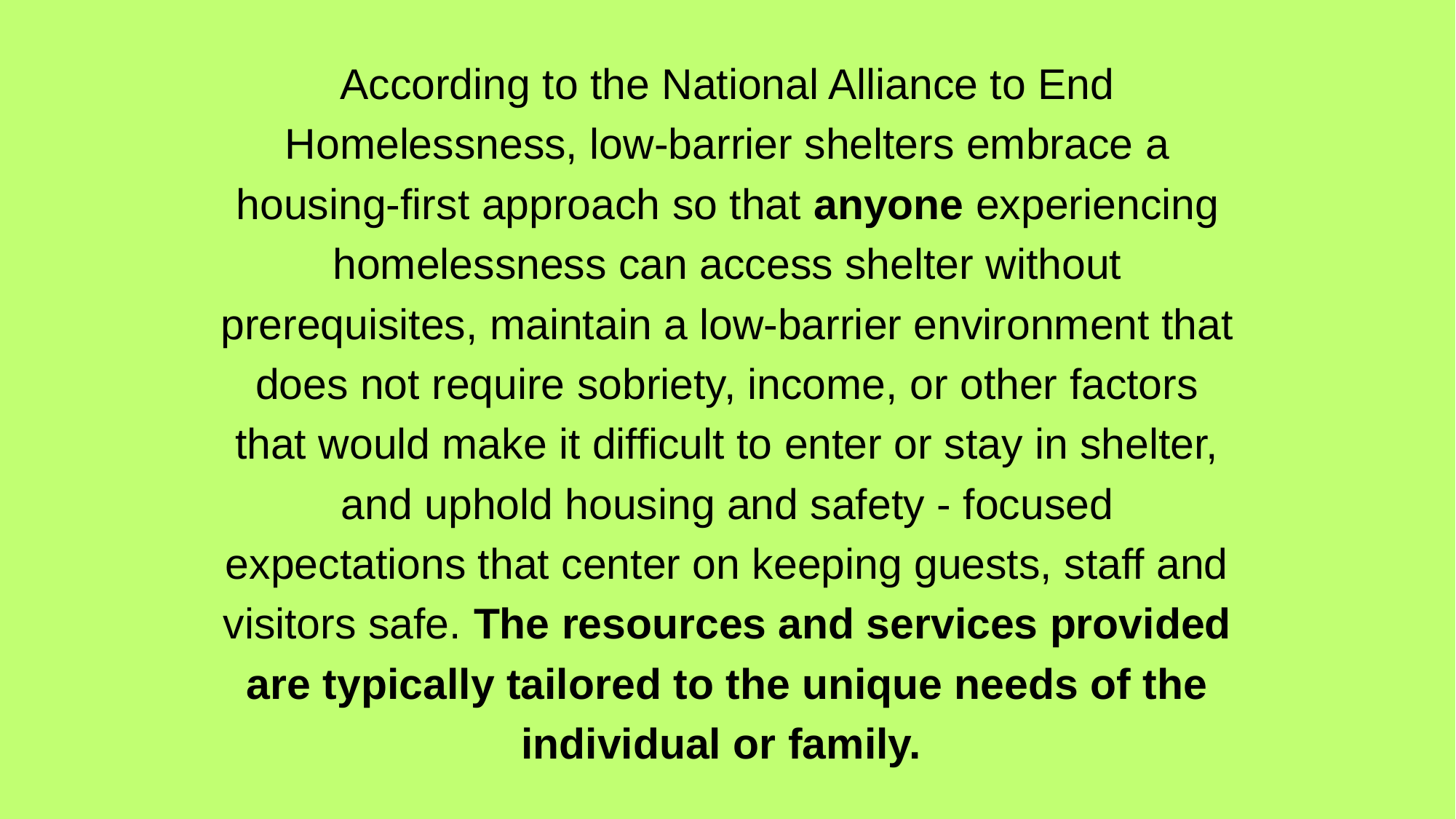

According to the National Alliance to End Homelessness, low-barrier shelters embrace a housing-first approach so that anyone experiencing homelessness can access shelter without prerequisites, maintain a low-barrier environment that does not require sobriety, income, or other factors that would make it difficult to enter or stay in shelter, and uphold housing and safety - focused expectations that center on keeping guests, staff and visitors safe. The resources and services provided are typically tailored to the unique needs of the individual or family.